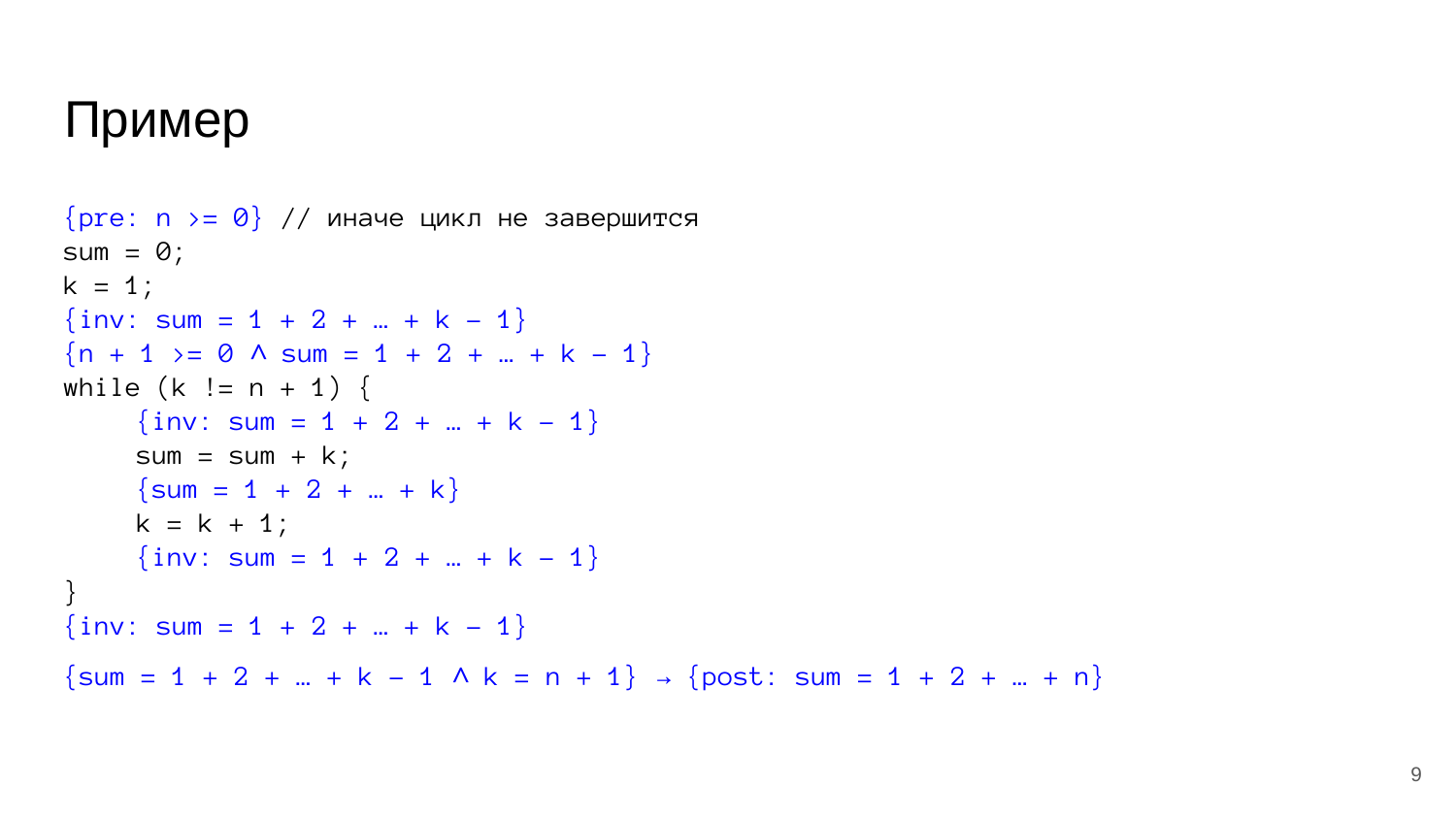

# Пример
{pre: n >= 0} // иначе цикл не завершится
sum = 0;
k = 1;
{inv: sum = 1 + 2 + … + k - 1}
{n + 1 >= 0 ∧ sum = 1 + 2 + … + k - 1}
while (k != n + 1) {
{inv: sum = 1 + 2 + … + k - 1}
sum = sum + k;
{sum = 1 + 2 + … + k}
k = k + 1;
{inv: sum = 1 + 2 + … + k - 1}
}
{inv: sum = 1 + 2 + … + k - 1}
{sum = 1 + 2 + … + k - 1 ∧ k = n + 1} → {post: sum = 1 + 2 + … + n}
9